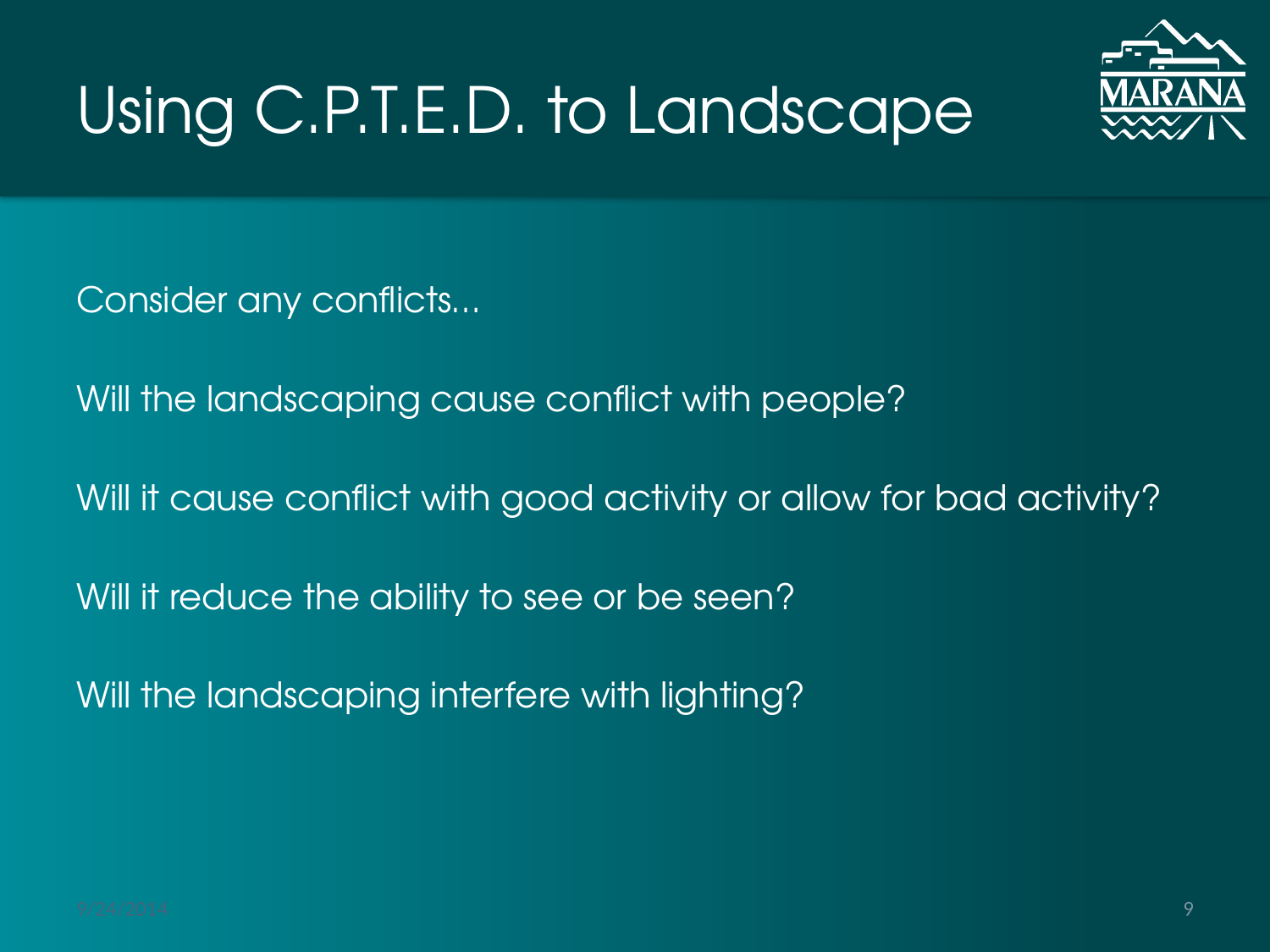

# Using C.P.T.E.D. to Landscape

Consider any conflicts…

Will the landscaping cause conflict with people?

Will it cause conflict with good activity or allow for bad activity?

Will it reduce the ability to see or be seen?

Will the landscaping interfere with lighting?
9/24/2014
9